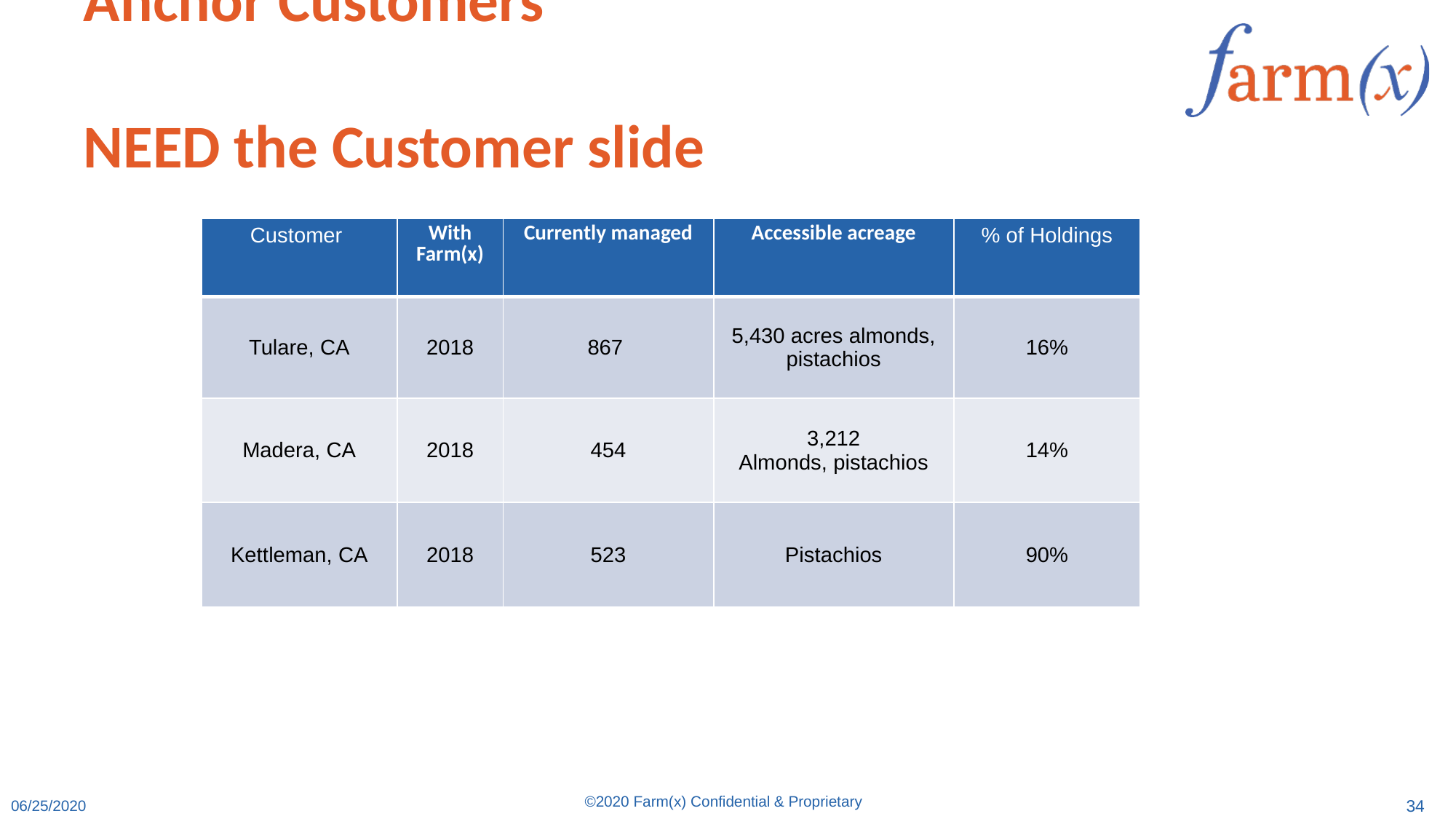

# Anchor Customers NEED the Customer slide
| Customer | With Farm(x) | Currently managed | Accessible acreage | % of Holdings |
| --- | --- | --- | --- | --- |
| Tulare, CA | 2018 | 867 | 5,430 acres almonds, pistachios | 16% |
| Madera, CA | 2018 | 454 | 3,212 Almonds, pistachios | 14% |
| Kettleman, CA | 2018 | 523 | Pistachios | 90% |
06/25/2020
34